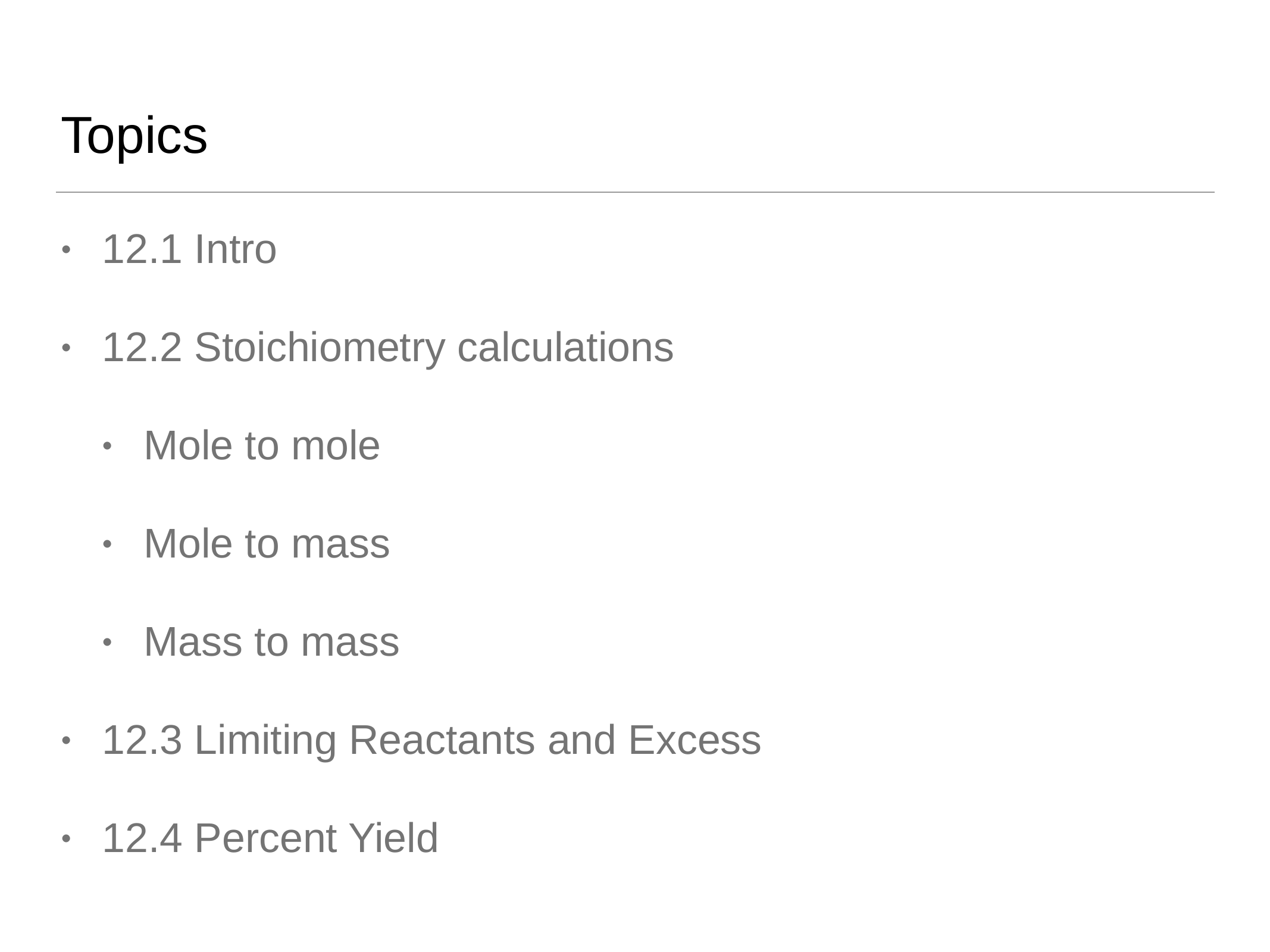

# Topics
12.1 Intro
12.2 Stoichiometry calculations
Mole to mole
Mole to mass
Mass to mass
12.3 Limiting Reactants and Excess
12.4 Percent Yield